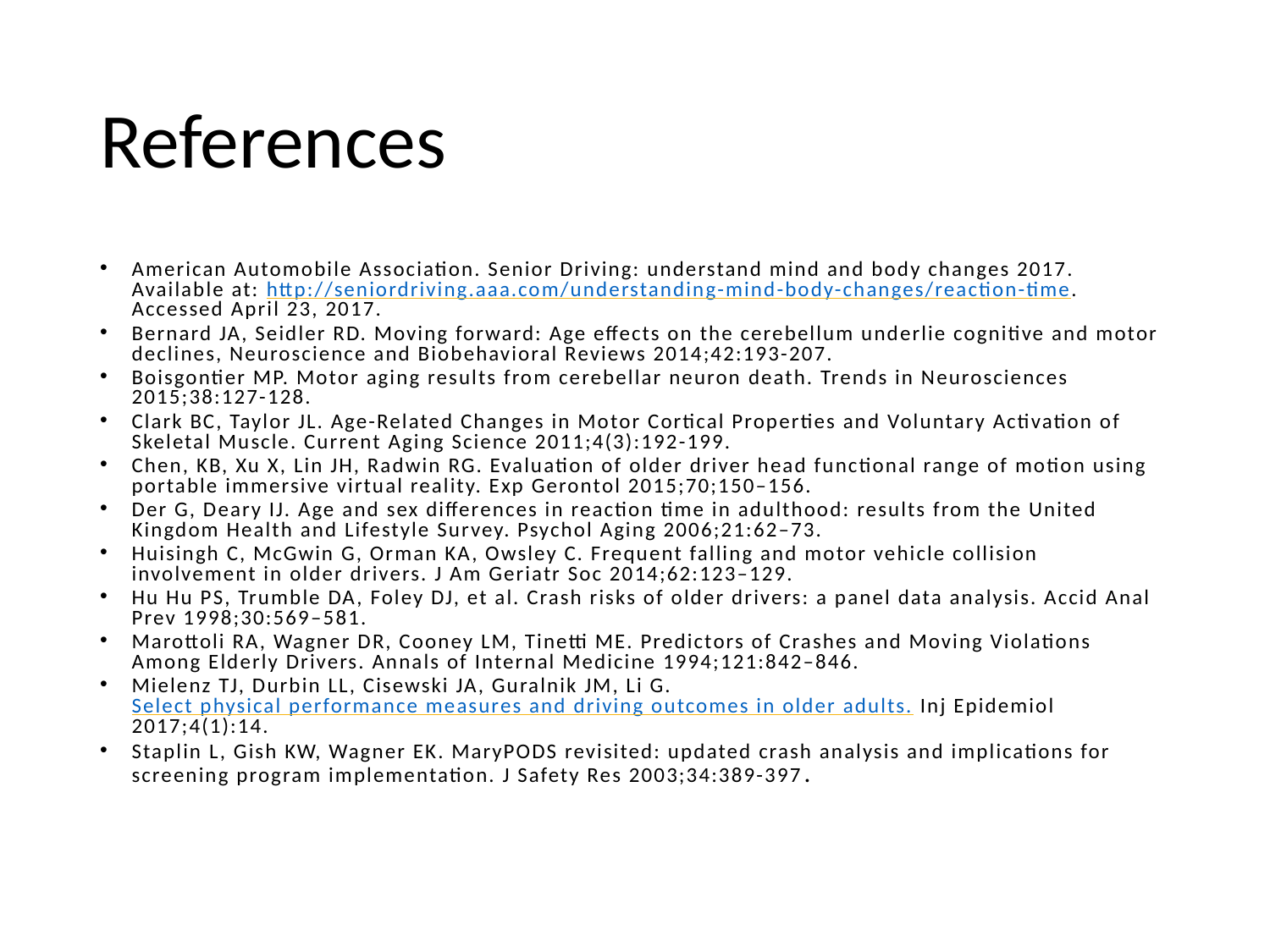

# References
American Automobile Association. Senior Driving: understand mind and body changes 2017. Available at: http://seniordriving.aaa.com/understanding-mind-body-changes/reaction-time. Accessed April 23, 2017.
Bernard JA, Seidler RD. Moving forward: Age effects on the cerebellum underlie cognitive and motor declines, Neuroscience and Biobehavioral Reviews 2014;42:193-207.
Boisgontier MP. Motor aging results from cerebellar neuron death. Trends in Neurosciences 2015;38:127-128.
Clark BC, Taylor JL. Age-Related Changes in Motor Cortical Properties and Voluntary Activation of Skeletal Muscle. Current Aging Science 2011;4(3):192-199.
Chen, KB, Xu X, Lin JH, Radwin RG. Evaluation of older driver head functional range of motion using portable immersive virtual reality. Exp Gerontol 2015;70;150–156.
Der G, Deary IJ. Age and sex differences in reaction time in adulthood: results from the United Kingdom Health and Lifestyle Survey. Psychol Aging 2006;21:62–73.
Huisingh C, McGwin G, Orman KA, Owsley C. Frequent falling and motor vehicle collision involvement in older drivers. J Am Geriatr Soc 2014;62:123–129.
Hu Hu PS, Trumble DA, Foley DJ, et al. Crash risks of older drivers: a panel data analysis. Accid Anal Prev 1998;30:569–581.
Marottoli RA, Wagner DR, Cooney LM, Tinetti ME. Predictors of Crashes and Moving Violations Among Elderly Drivers. Annals of Internal Medicine 1994;121:842–846.
Mielenz TJ, Durbin LL, Cisewski JA, Guralnik JM, Li G. Select physical performance measures and driving outcomes in older adults. Inj Epidemiol 2017;4(1):14.
Staplin L, Gish KW, Wagner EK. MaryPODS revisited: updated crash analysis and implications for screening program implementation. J Safety Res 2003;34:389-397.